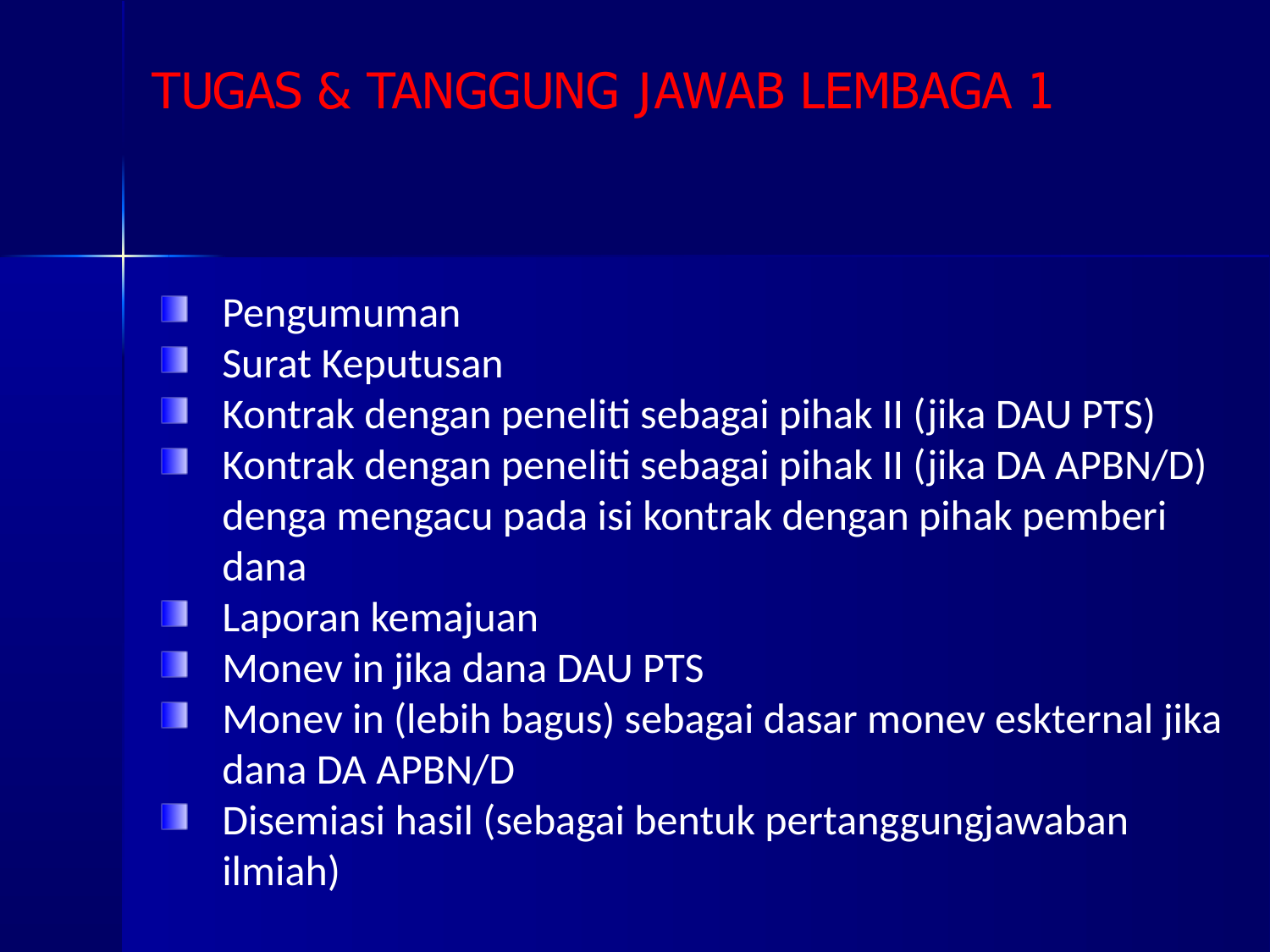

TUGAS & TANGGUNG JAWAB LEMBAGA 1
Pengumuman
Surat Keputusan
Kontrak dengan peneliti sebagai pihak II (jika DAU PTS)
Kontrak dengan peneliti sebagai pihak II (jika DA APBN/D) denga mengacu pada isi kontrak dengan pihak pemberi dana
Laporan kemajuan
Monev in jika dana DAU PTS
Monev in (lebih bagus) sebagai dasar monev eskternal jika dana DA APBN/D
Disemiasi hasil (sebagai bentuk pertanggungjawaban ilmiah)